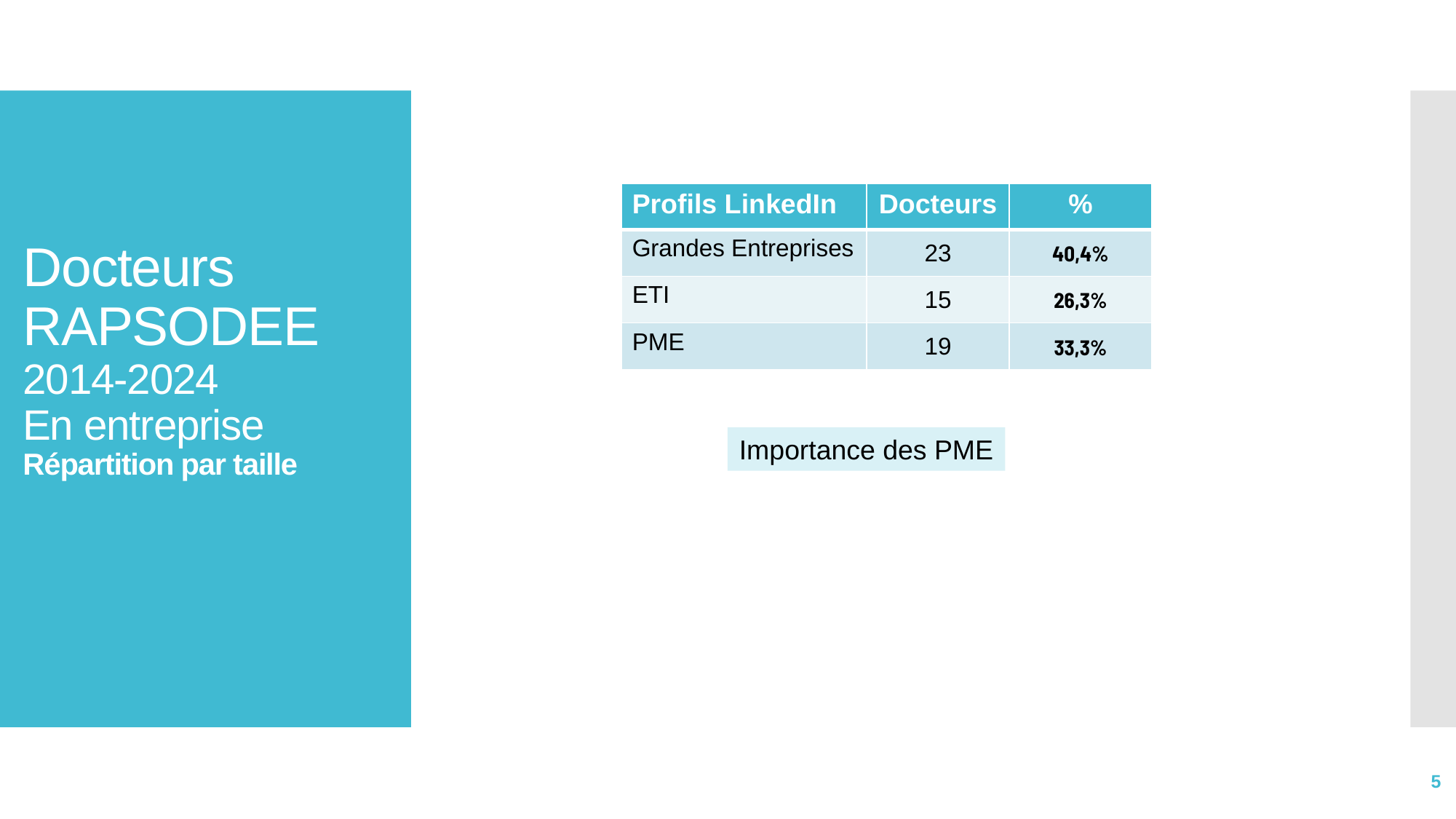

# Docteurs RAPSODEE 2014-2024 En entreprise Répartition par taille
| Profils LinkedIn | Docteurs | % |
| --- | --- | --- |
| Grandes Entreprises | 23 | 40,4% |
| ETI | 15 | 26,3% |
| PME | 19 | 33,3% |
Importance des PME
5